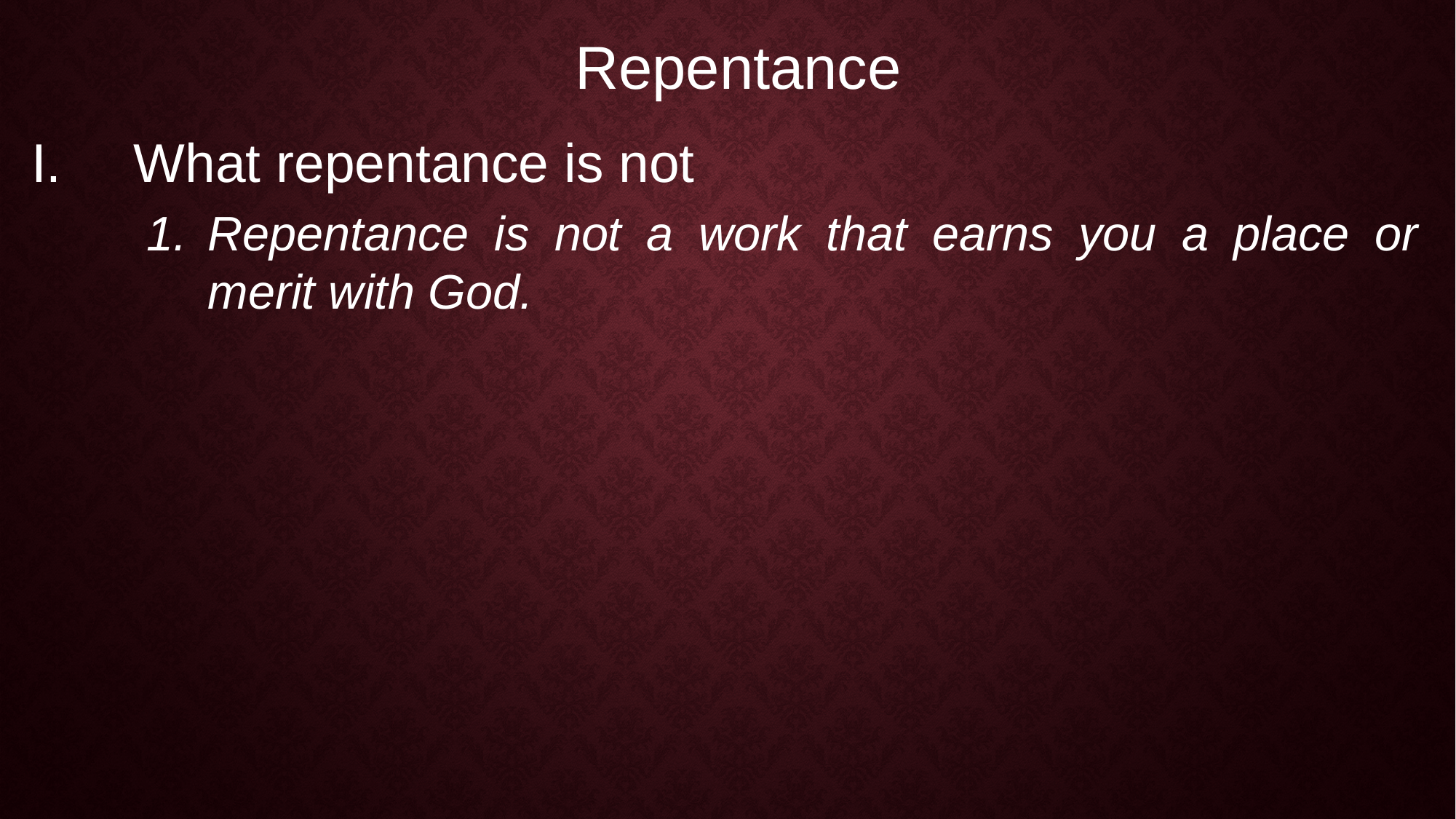

Repentance
What repentance is not
Repentance is not a work that earns you a place or merit with God.